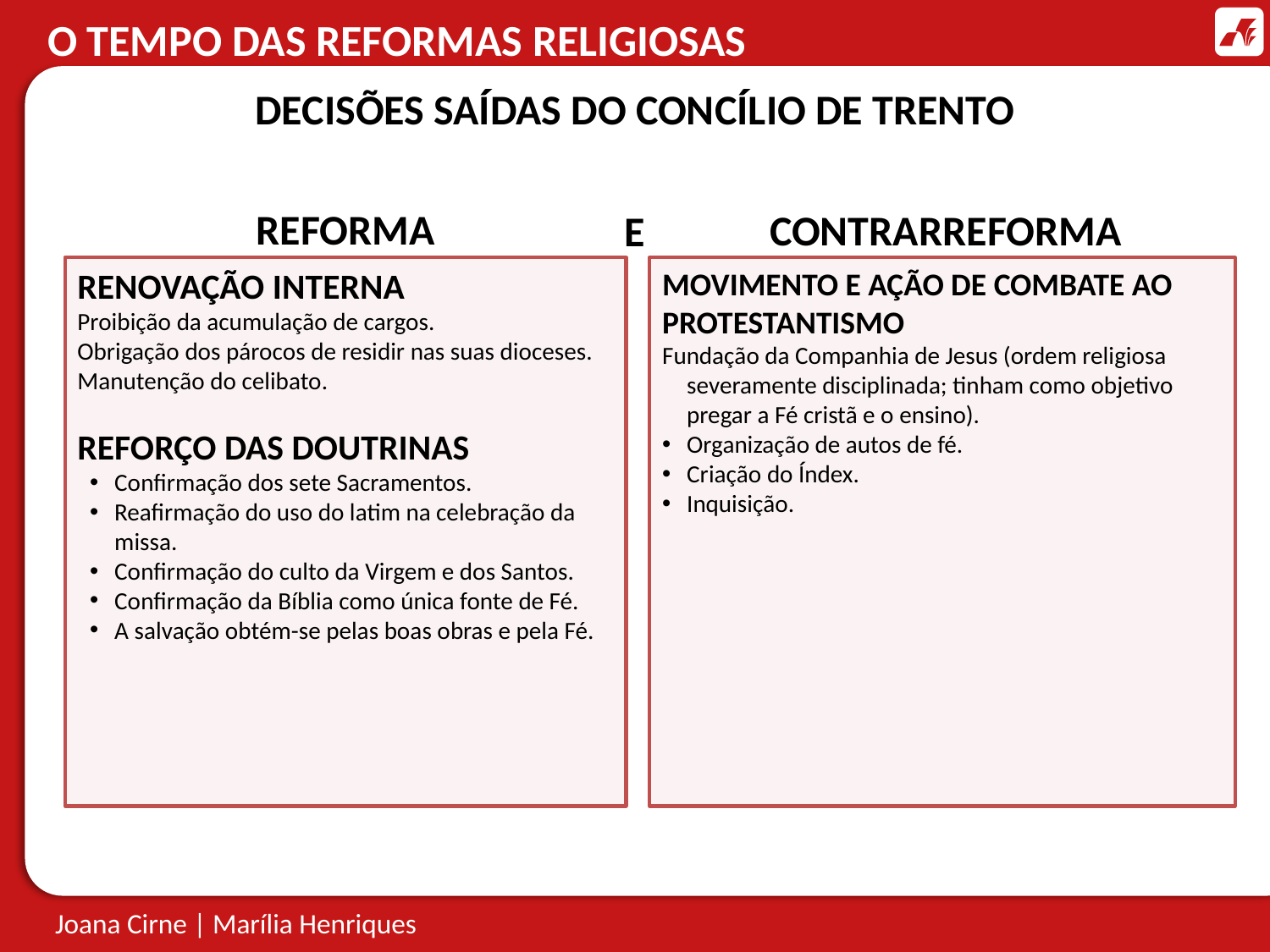

# O TEMPO DAS REFORMAS RELIGIOSAS
DECISÕES SAÍDAS DO CONCÍLIO DE TRENTO
REFORMA
CONTRARREFORMA
E
RENOVAÇÃO INTERNA
Proibição da acumulação de cargos.
Obrigação dos párocos de residir nas suas dioceses.
Manutenção do celibato.

REFORÇO DAS DOUTRINAS
Confirmação dos sete Sacramentos.
Reafirmação do uso do latim na celebração da missa.
Confirmação do culto da Virgem e dos Santos.
Confirmação da Bíblia como única fonte de Fé.
A salvação obtém-se pelas boas obras e pela Fé.
MOVIMENTO E AÇÃO DE COMBATE AO PROTESTANTISMO
Fundação da Companhia de Jesus (ordem religiosa severamente disciplinada; tinham como objetivo pregar a Fé cristã e o ensino).
Organização de autos de fé.
Criação do Índex.
Inquisição.